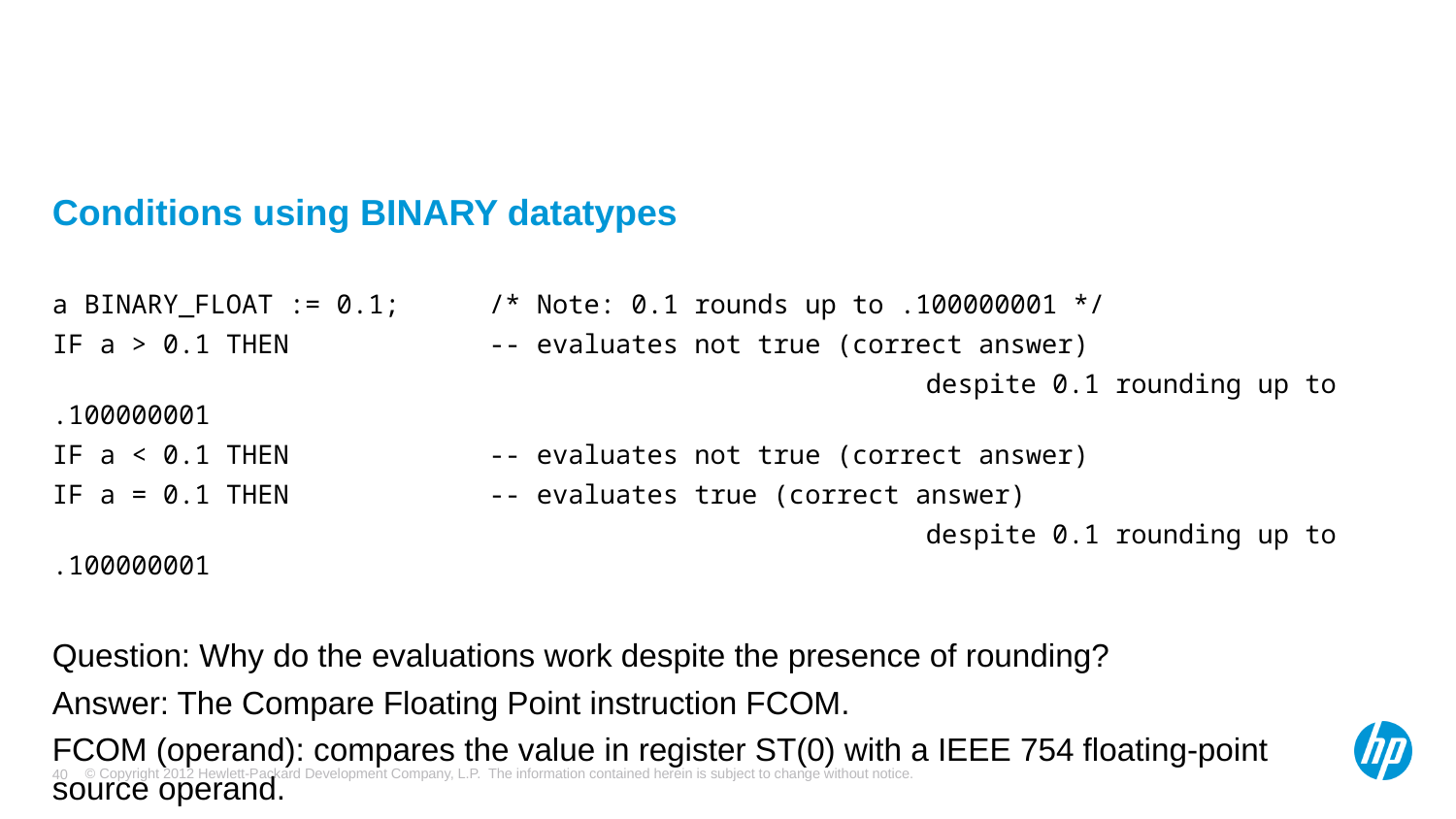

#
Conditions using BINARY datatypes

a BINARY_FLOAT := 0.1;	/* Note: 0.1 rounds up to .100000001 */
IF a > 0.1 THEN		-- evaluates not true (correct answer)
						despite 0.1 rounding up to .100000001
IF a < 0.1 THEN		-- evaluates not true (correct answer)
IF a = 0.1 THEN		-- evaluates true (correct answer)
						despite 0.1 rounding up to .100000001

Question: Why do the evaluations work despite the presence of rounding?
Answer: The Compare Floating Point instruction FCOM.
FCOM (operand): compares the value in register ST(0) with a IEEE 754 floating-point source operand.